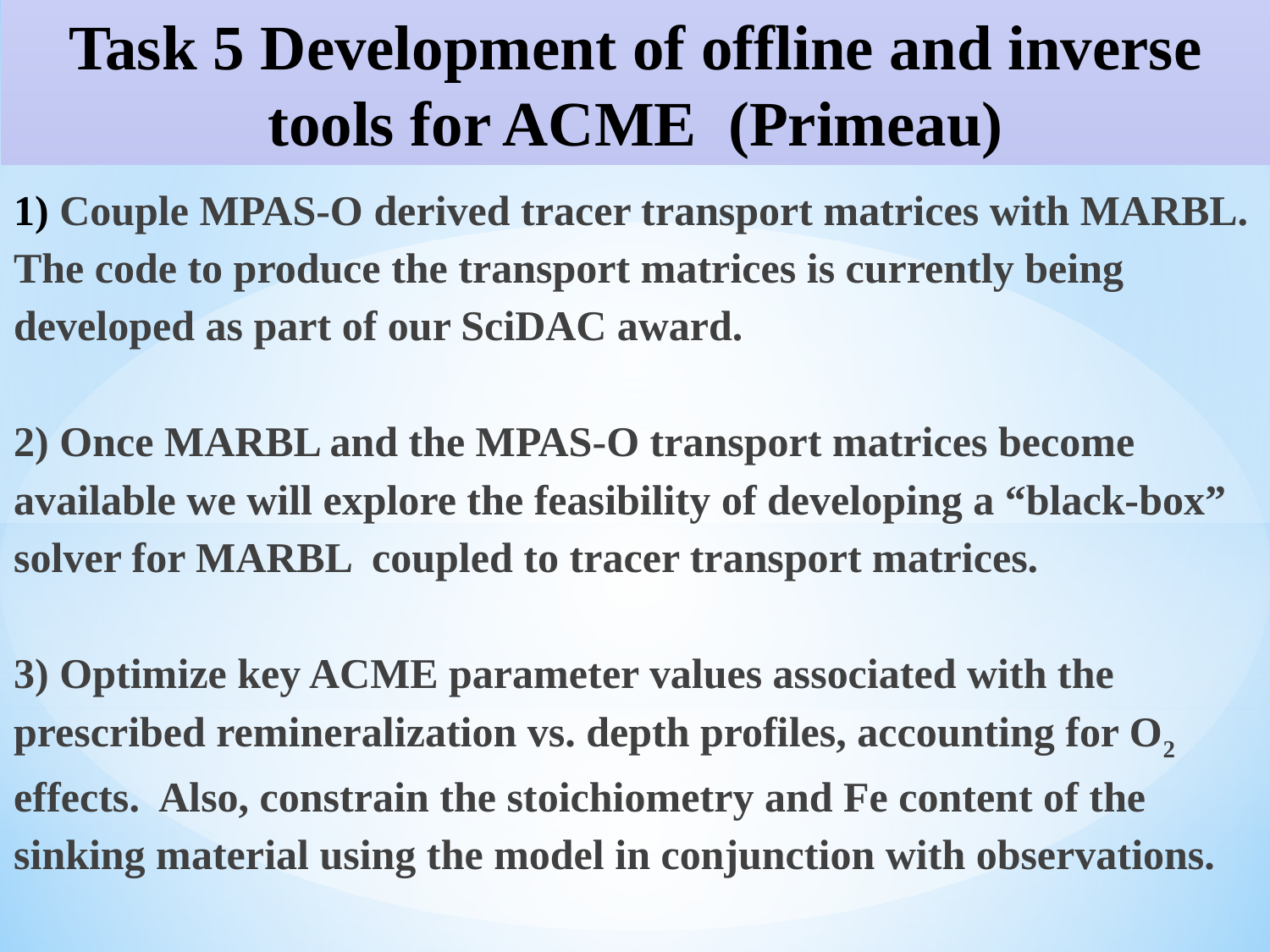

Task 5 Development of offline and inverse tools for ACME  (Primeau)
1) Couple MPAS-O derived tracer transport matrices with MARBL. The code to produce the transport matrices is currently being developed as part of our SciDAC award.

2) Once MARBL and the MPAS-O transport matrices become available we will explore the feasibility of developing a “black-box” solver for MARBL  coupled to tracer transport matrices.

3) Optimize key ACME parameter values associated with the prescribed remineralization vs. depth profiles, accounting for O2 effects.  Also, constrain the stoichiometry and Fe content of the sinking material using the model in conjunction with observations.